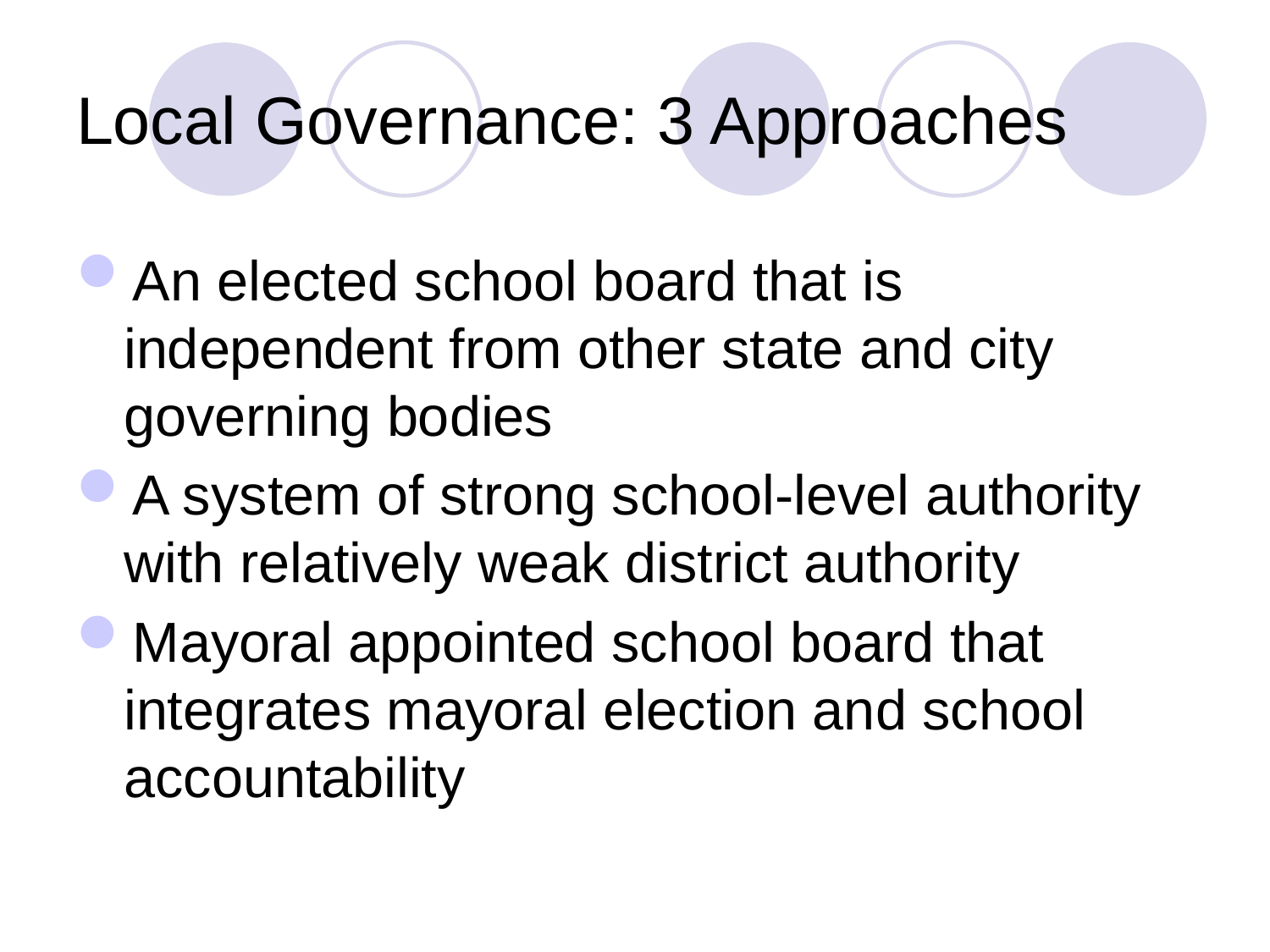

# Local Governance: 3 Approaches
An elected school board that is independent from other state and city governing bodies
A system of strong school-level authority with relatively weak district authority
Mayoral appointed school board that integrates mayoral election and school accountability